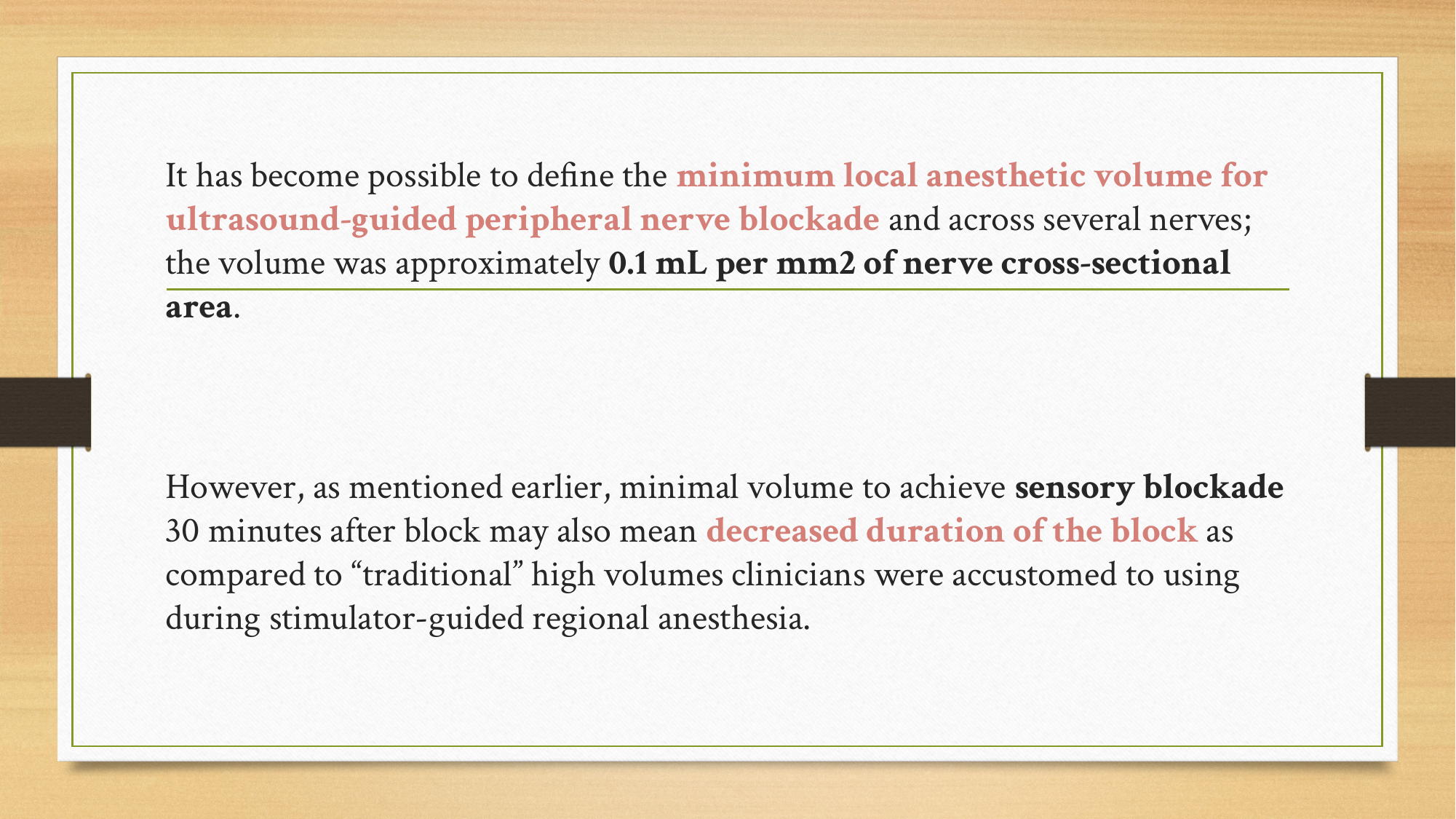

#
It has become possible to define the minimum local anesthetic volume for ultrasound-guided peripheral nerve blockade and across several nerves; the volume was approximately 0.1 mL per mm2 of nerve cross-sectional area.

However, as mentioned earlier, minimal volume to achieve sensory blockade 30 minutes after block may also mean decreased duration of the block as compared to “traditional” high volumes clinicians were accustomed to using during stimulator-guided regional anesthesia.